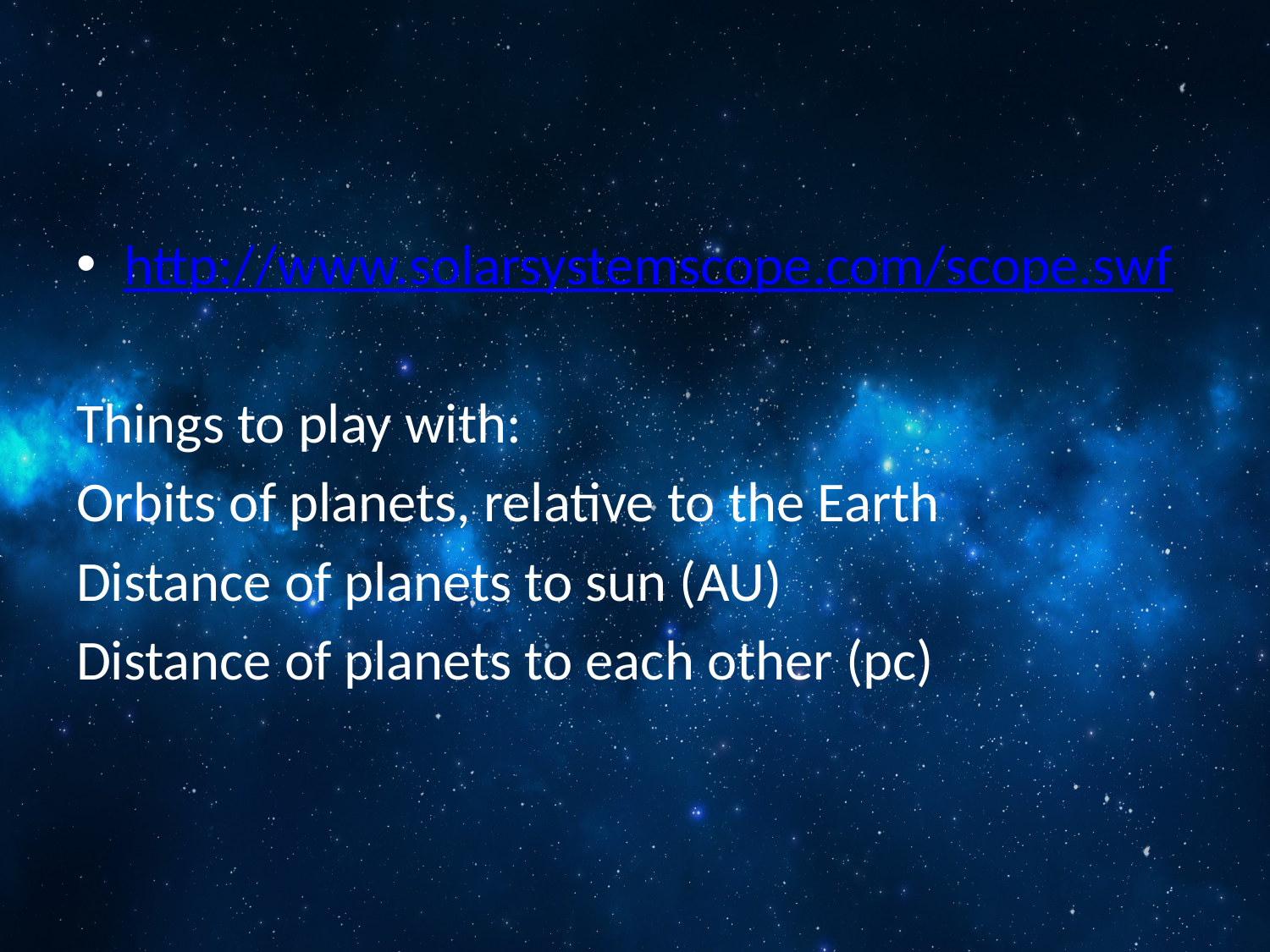

http://www.solarsystemscope.com/scope.swf

Things to play with:
Orbits of planets, relative to the Earth
Distance of planets to sun (AU)
Distance of planets to each other (pc)